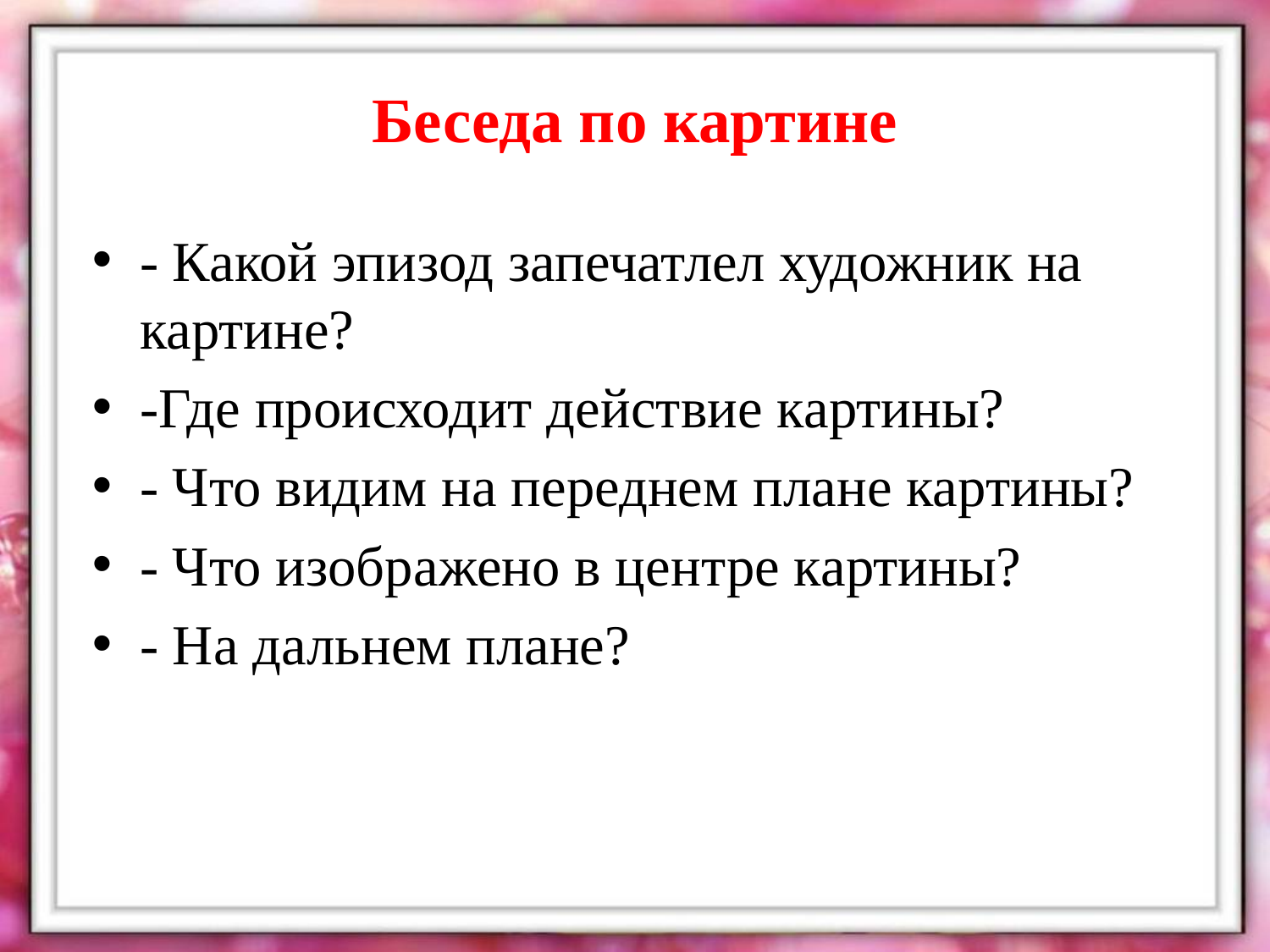

# Беседа по картине
- Какой эпизод запечатлел художник на картине?
-Где происходит действие картины?
- Что видим на переднем плане картины?
- Что изображено в центре картины?
- На дальнем плане?